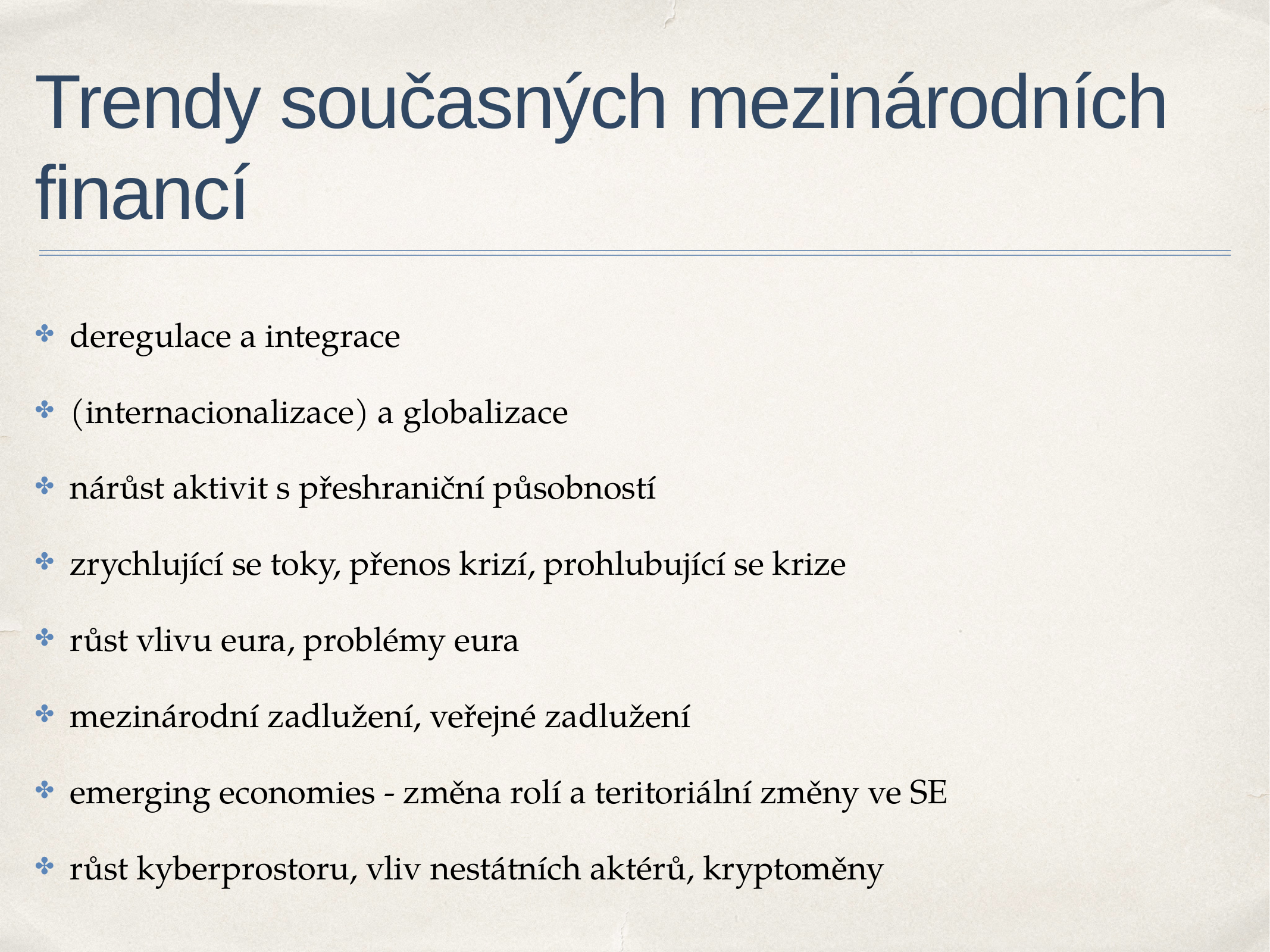

# Trendy současných mezinárodních financí
deregulace a integrace
(internacionalizace) a globalizace
nárůst aktivit s přeshraniční působností
zrychlující se toky, přenos krizí, prohlubující se krize
růst vlivu eura, problémy eura
mezinárodní zadlužení, veřejné zadlužení
emerging economies - změna rolí a teritoriální změny ve SE
růst kyberprostoru, vliv nestátních aktérů, kryptoměny